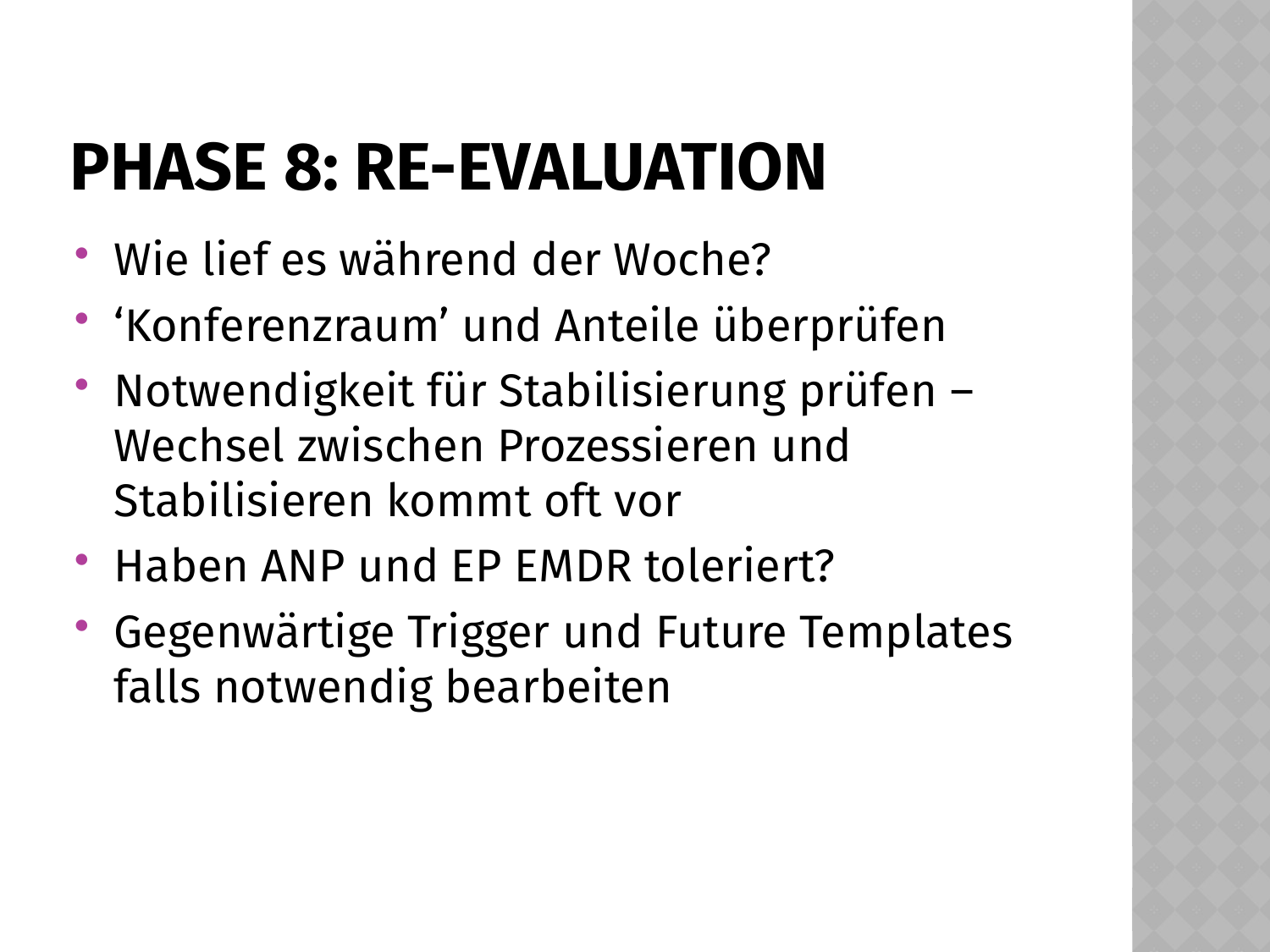

# Phase 8: Re-evaluation
Wie lief es während der Woche?
‘Konferenzraum’ und Anteile überprüfen
Notwendigkeit für Stabilisierung prüfen – Wechsel zwischen Prozessieren und Stabilisieren kommt oft vor
Haben ANP und EP EMDR toleriert?
Gegenwärtige Trigger und Future Templates falls notwendig bearbeiten